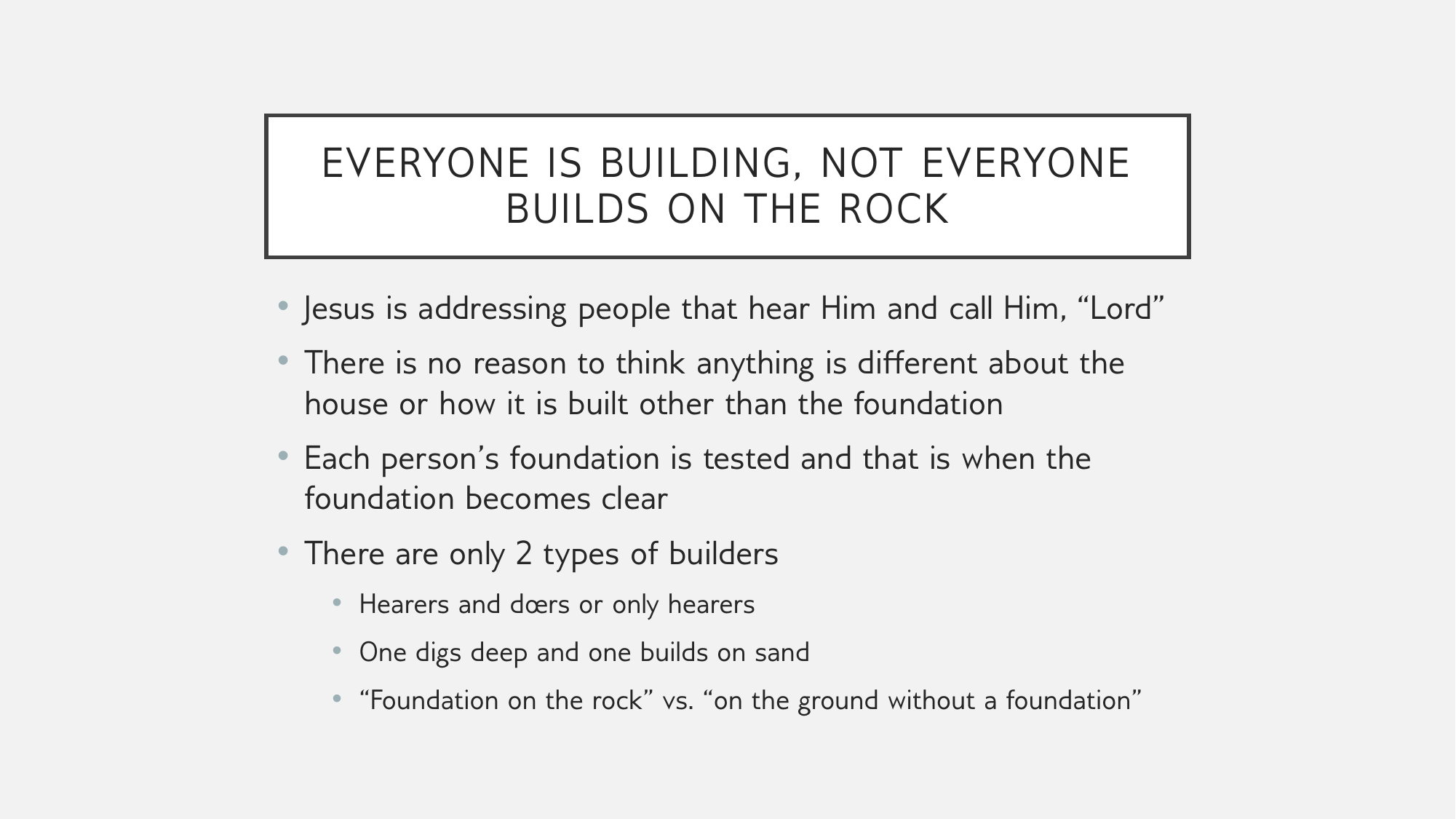

# Everyone is building, not everyone builds on the Rock
Jesus is addressing people that hear Him and call Him, “Lord”
There is no reason to think anything is different about the house or how it is built other than the foundation
Each person’s foundation is tested and that is when the foundation becomes clear
There are only 2 types of builders
Hearers and doers or only hearers
One digs deep and one builds on sand
“Foundation on the rock” vs. “on the ground without a foundation”